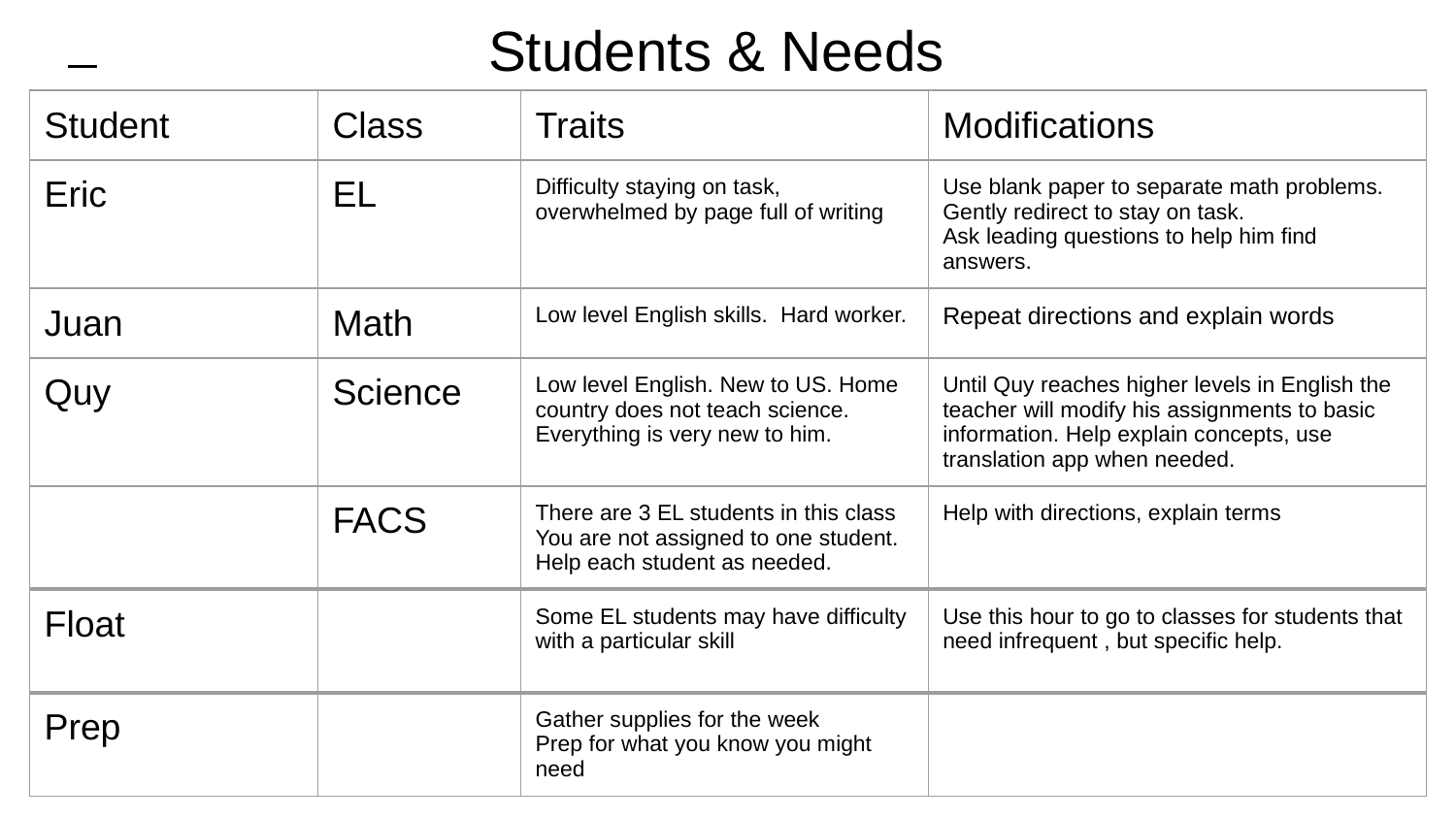

Students & Needs
| Student | Class | Traits | Modifications |
| --- | --- | --- | --- |
| Eric | EL | Difficulty staying on task, overwhelmed by page full of writing | Use blank paper to separate math problems. Gently redirect to stay on task. Ask leading questions to help him find answers. |
| Juan | Math | Low level English skills. Hard worker. | Repeat directions and explain words |
| Quy | Science | Low level English. New to US. Home country does not teach science. Everything is very new to him. | Until Quy reaches higher levels in English the teacher will modify his assignments to basic information. Help explain concepts, use translation app when needed. |
|  | FACS | There are 3 EL students in this class You are not assigned to one student. Help each student as needed. | Help with directions, explain terms |
| Float |  | Some EL students may have difficulty with a particular skill | Use this hour to go to classes for students that need infrequent , but specific help. |
| Prep |  | Gather supplies for the week Prep for what you know you might need |  |